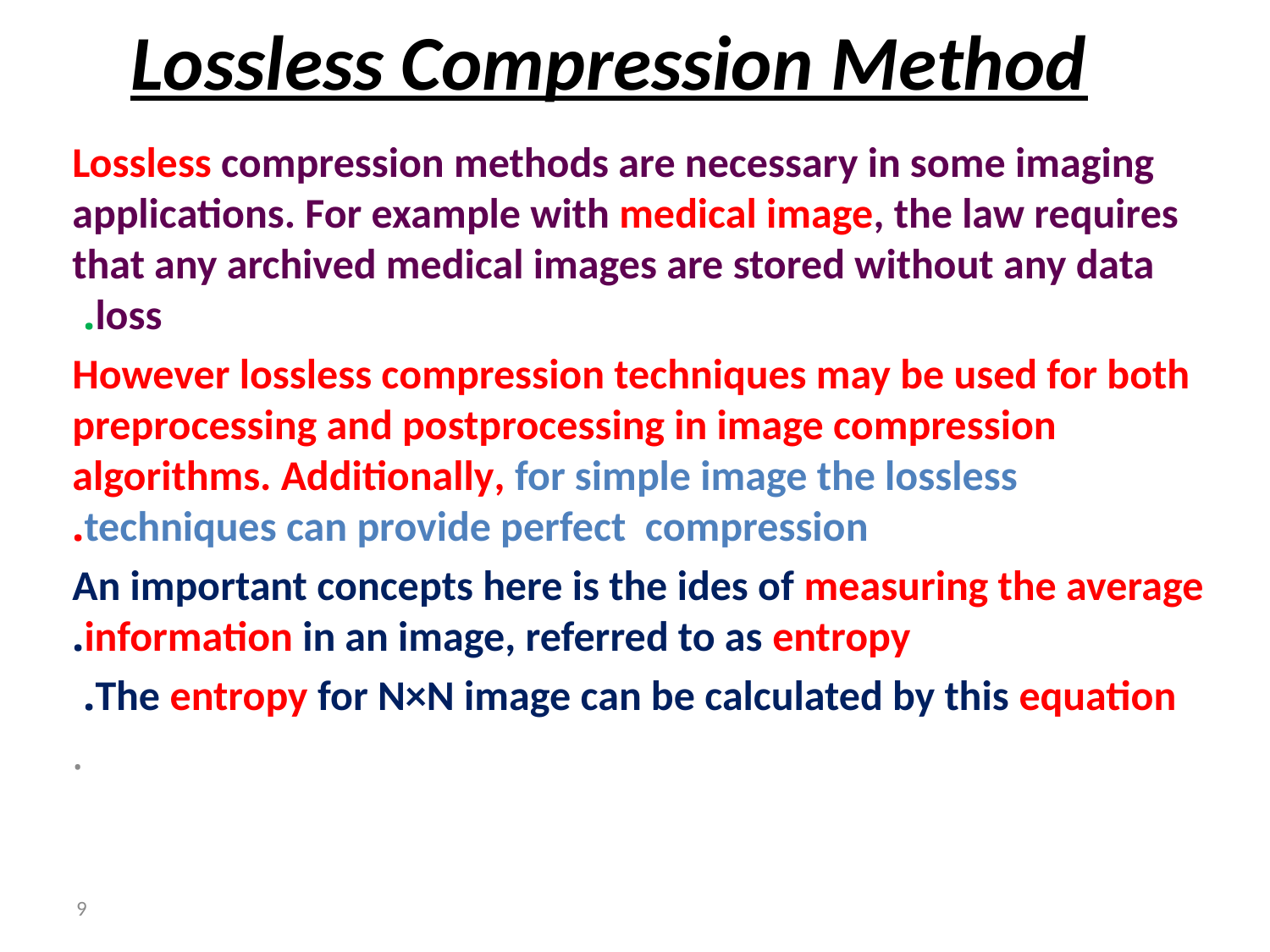

# Lossless Compression Method
Lossless compression methods are necessary in some imaging applications. For example with medical image, the law requires that any archived medical images are stored without any data loss.
However lossless compression techniques may be used for both preprocessing and postprocessing in image compression algorithms. Additionally, for simple image the lossless techniques can provide perfect  compression.
An important concepts here is the ides of measuring the average information in an image, referred to as entropy.
 The entropy for N×N image can be calculated by this equation.
.

9